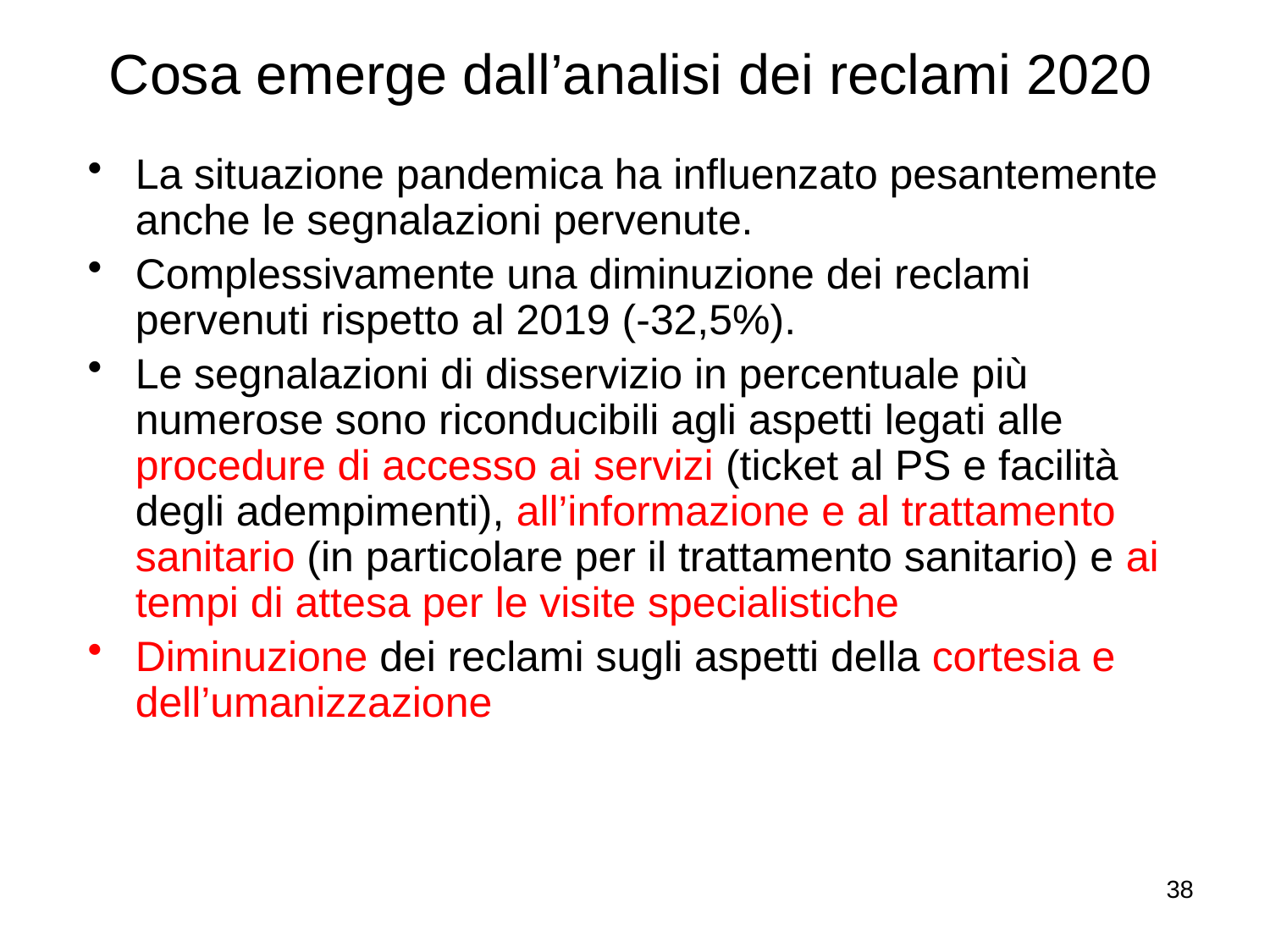

# Cosa emerge dall’analisi dei reclami 2020
La situazione pandemica ha influenzato pesantemente anche le segnalazioni pervenute.
Complessivamente una diminuzione dei reclami pervenuti rispetto al 2019 (-32,5%).
Le segnalazioni di disservizio in percentuale più numerose sono riconducibili agli aspetti legati alle procedure di accesso ai servizi (ticket al PS e facilità degli adempimenti), all’informazione e al trattamento sanitario (in particolare per il trattamento sanitario) e ai tempi di attesa per le visite specialistiche
Diminuzione dei reclami sugli aspetti della cortesia e dell’umanizzazione
38